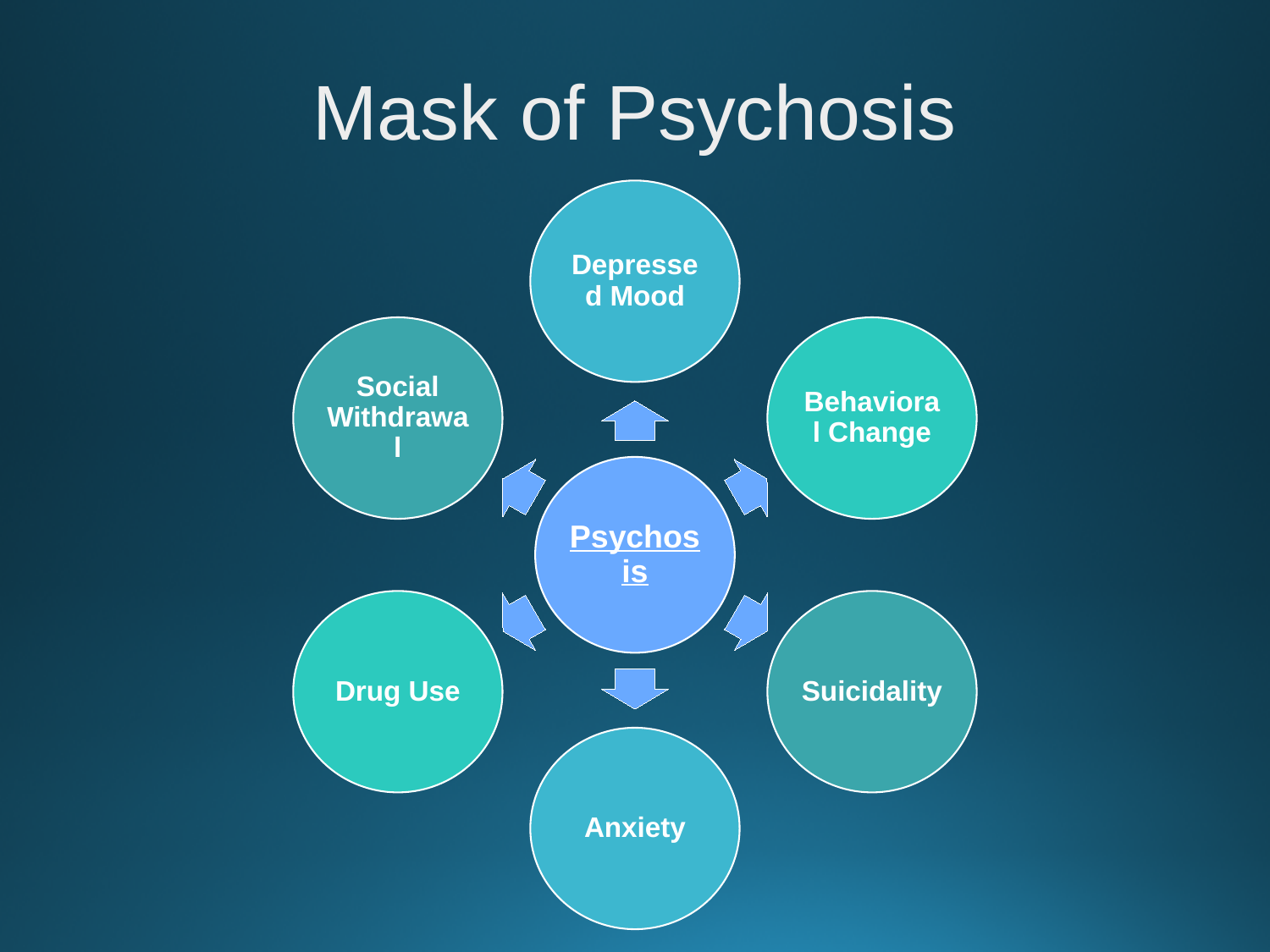

Mask of Psychosis
Psychosis

Depressed Mood

Behavioral Change

Suicidality

Anxiety

Drug Use

Social Withdrawal